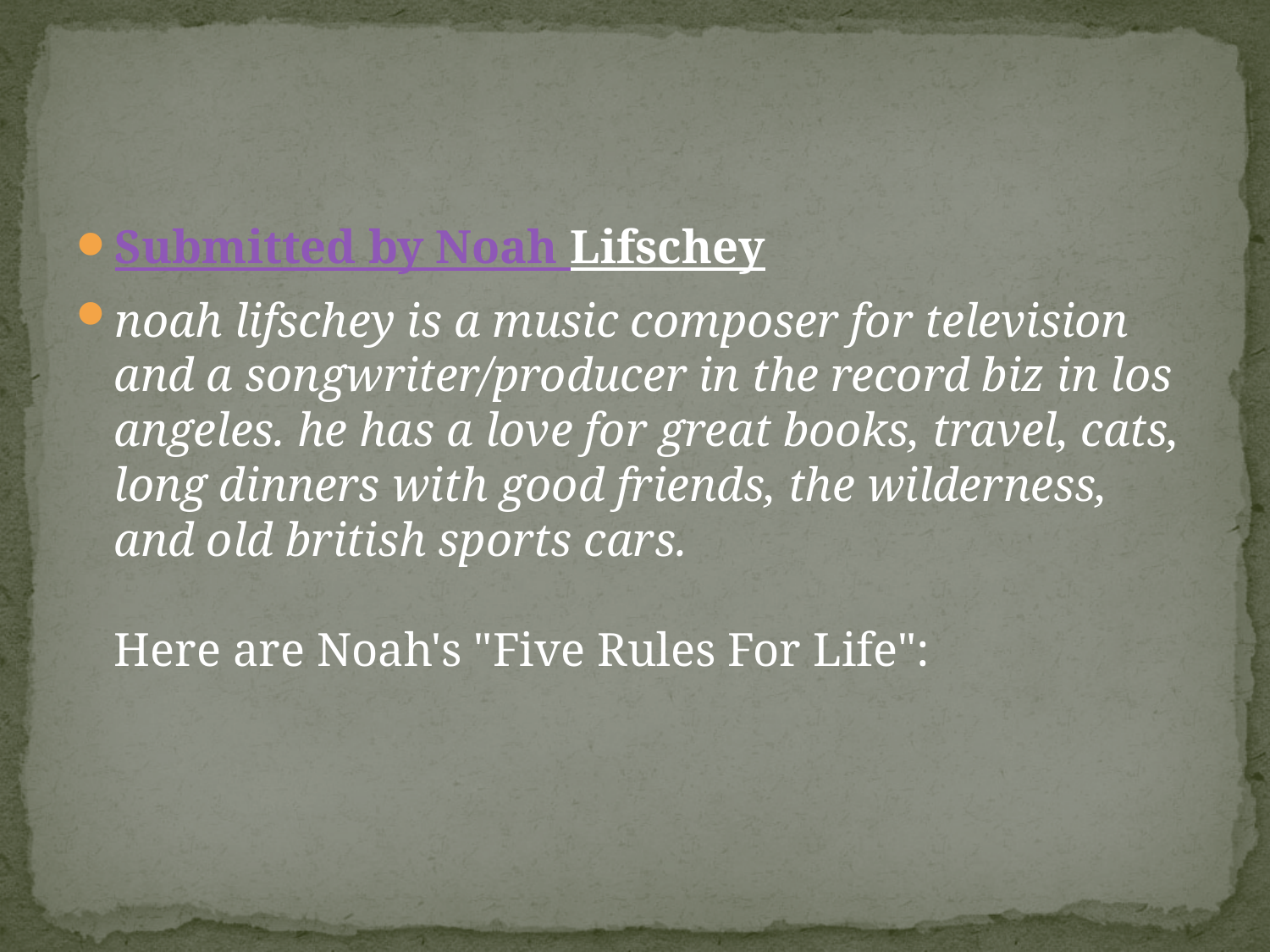

#
Submitted by Noah Lifschey
noah lifschey is a music composer for television and a songwriter/producer in the record biz in los angeles. he has a love for great books, travel, cats, long dinners with good friends, the wilderness, and old british sports cars.
Here are Noah's "Five Rules For Life":